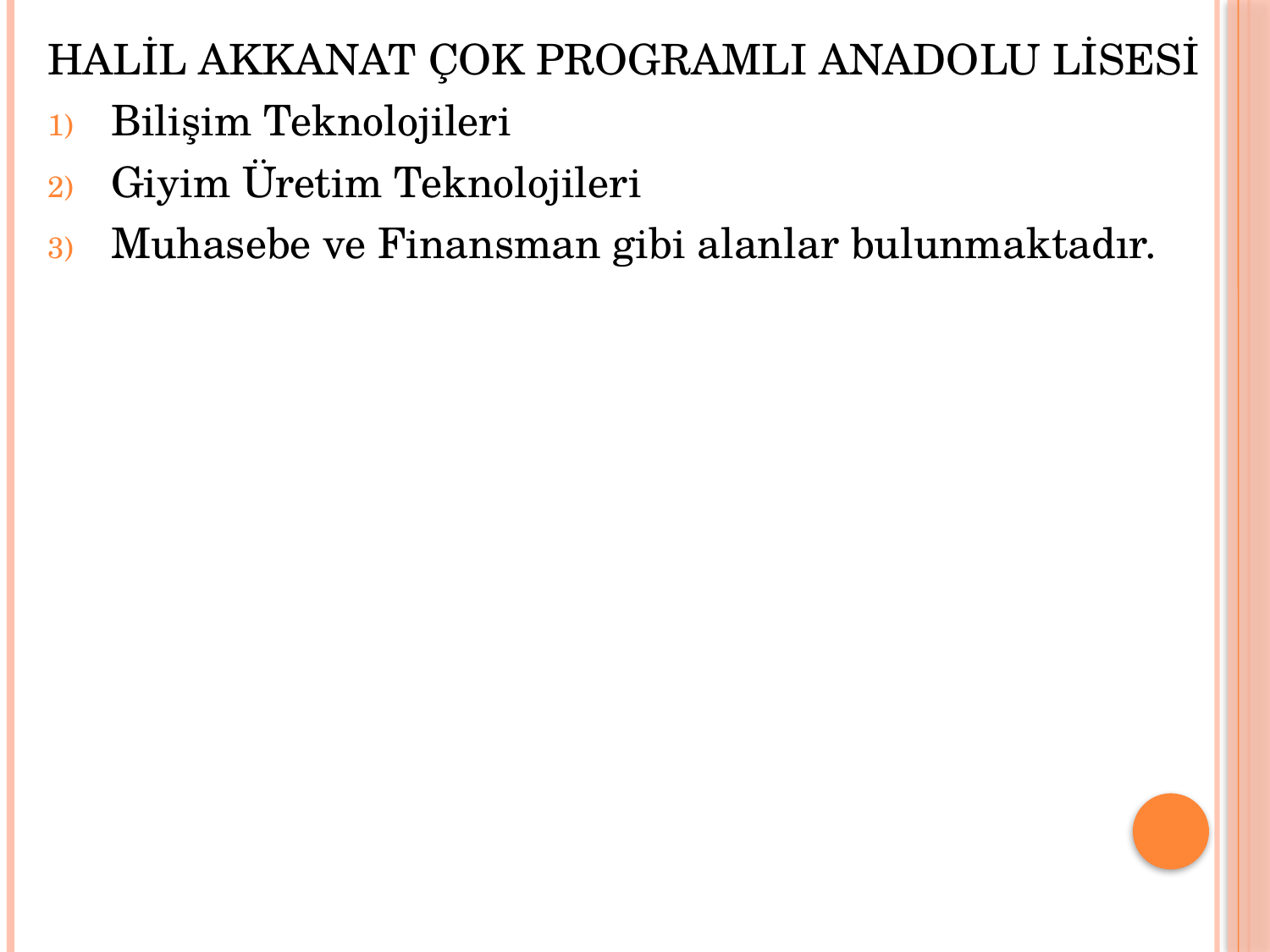

HALİL AKKANAT ÇOK PROGRAMLI ANADOLU LİSESİ
Bilişim Teknolojileri
Giyim Üretim Teknolojileri
Muhasebe ve Finansman gibi alanlar bulunmaktadır.